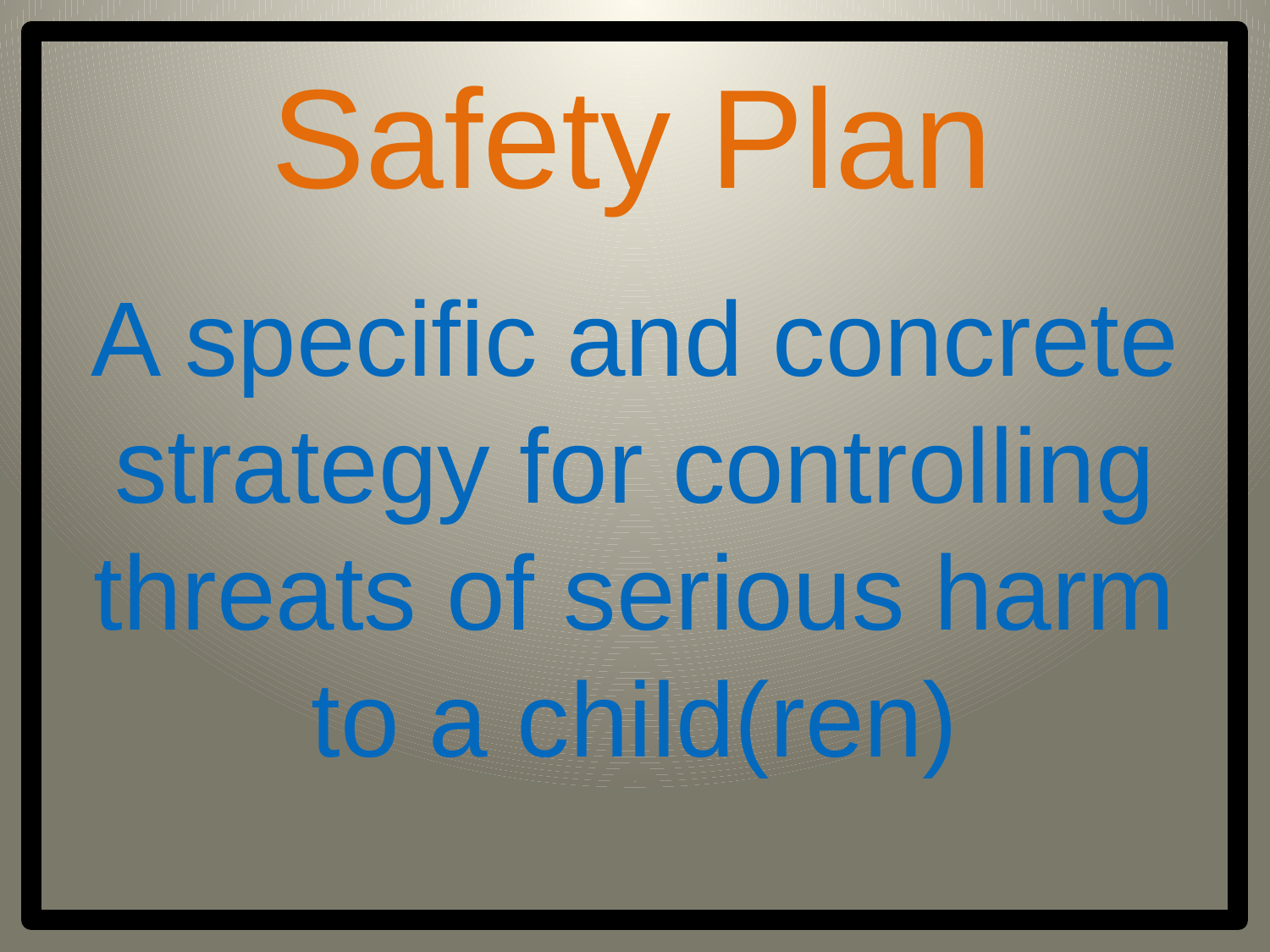

# Safety Plan
A specific and concrete strategy for controlling threats of serious harm to a child(ren)